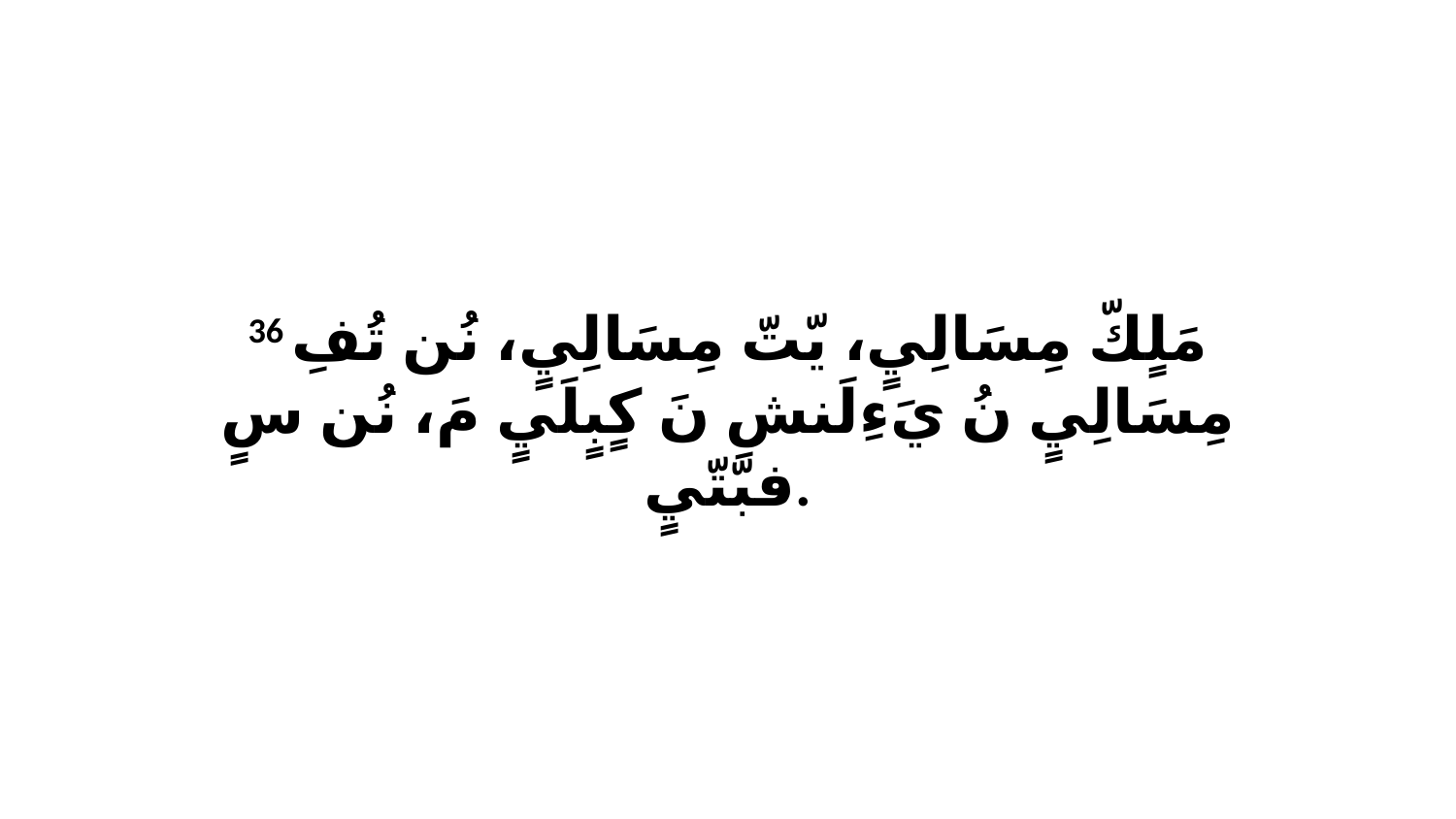

36 مَلٍكّ مِسَالِيٍ، يّتّ مِسَالِيٍ، نُن تُفِ مِسَالِيٍ نُ يَءِلَنشِ نَ كٍبٍلَيٍ مَ، نُن سٍ فبّتّيٍ.